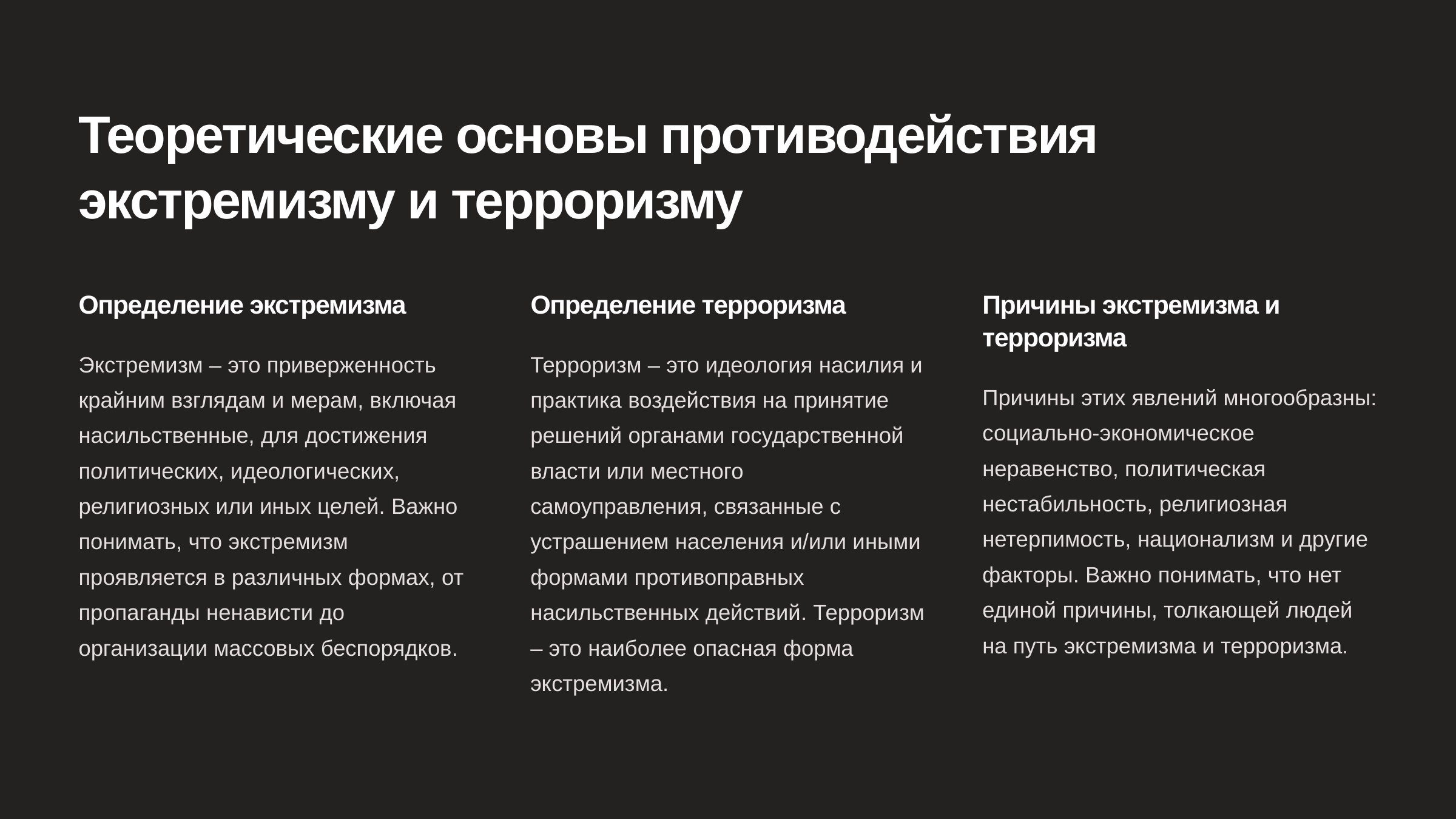

newUROKI.net
Теоретические основы противодействия экстремизму и терроризму
Определение экстремизма
Определение терроризма
Причины экстремизма и терроризма
Экстремизм – это приверженность крайним взглядам и мерам, включая насильственные, для достижения политических, идеологических, религиозных или иных целей. Важно понимать, что экстремизм проявляется в различных формах, от пропаганды ненависти до организации массовых беспорядков.
Терроризм – это идеология насилия и практика воздействия на принятие решений органами государственной власти или местного самоуправления, связанные с устрашением населения и/или иными формами противоправных насильственных действий. Терроризм – это наиболее опасная форма экстремизма.
Причины этих явлений многообразны: социально-экономическое неравенство, политическая нестабильность, религиозная нетерпимость, национализм и другие факторы. Важно понимать, что нет единой причины, толкающей людей на путь экстремизма и терроризма.